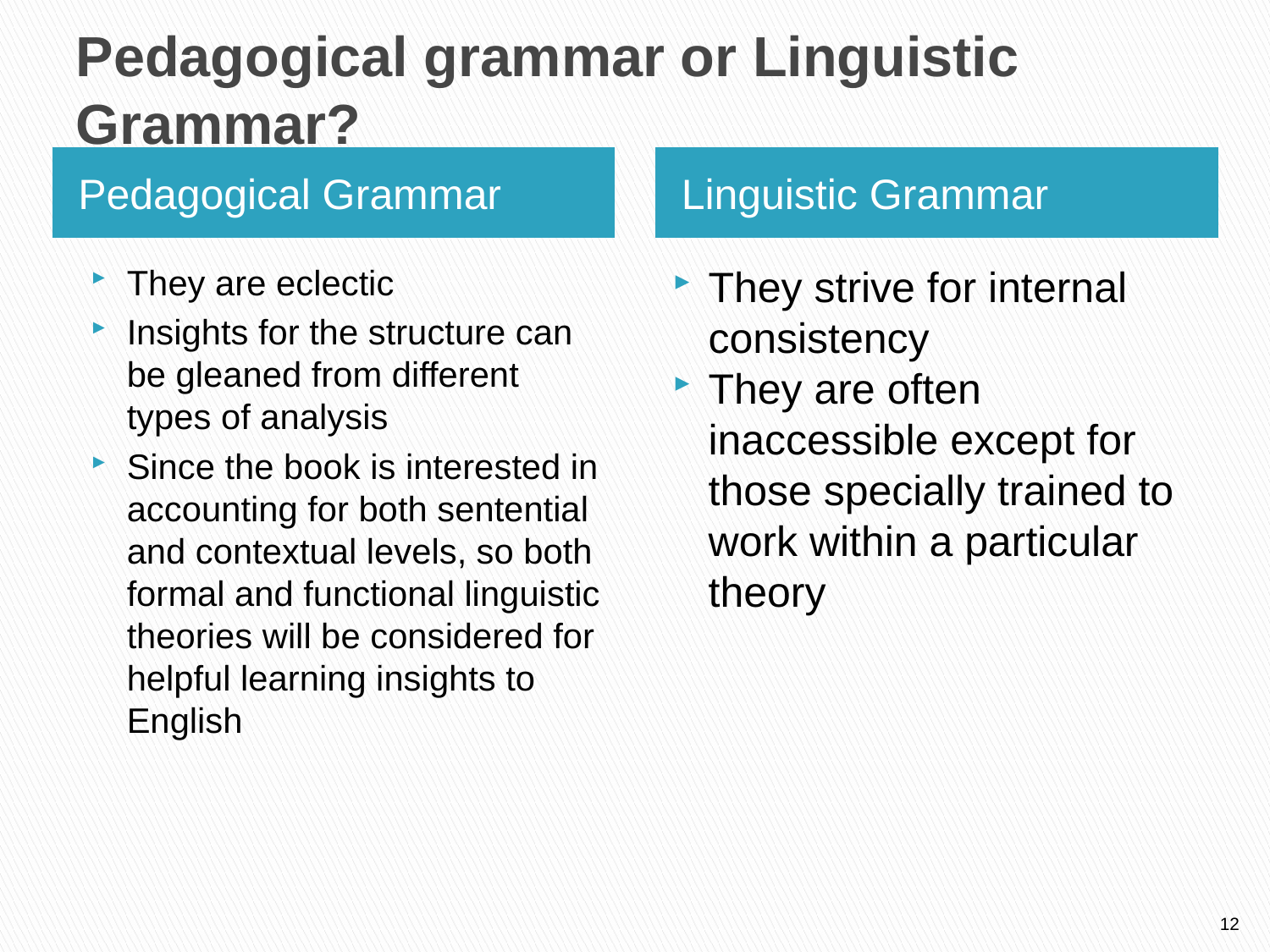

# Pedagogical grammar or Linguistic Grammar?
Pedagogical Grammar
Linguistic Grammar
They are eclectic
Insights for the structure can be gleaned from different types of analysis
Since the book is interested in accounting for both sentential and contextual levels, so both formal and functional linguistic theories will be considered for helpful learning insights to English
They strive for internal consistency
They are often inaccessible except for those specially trained to work within a particular theory
12